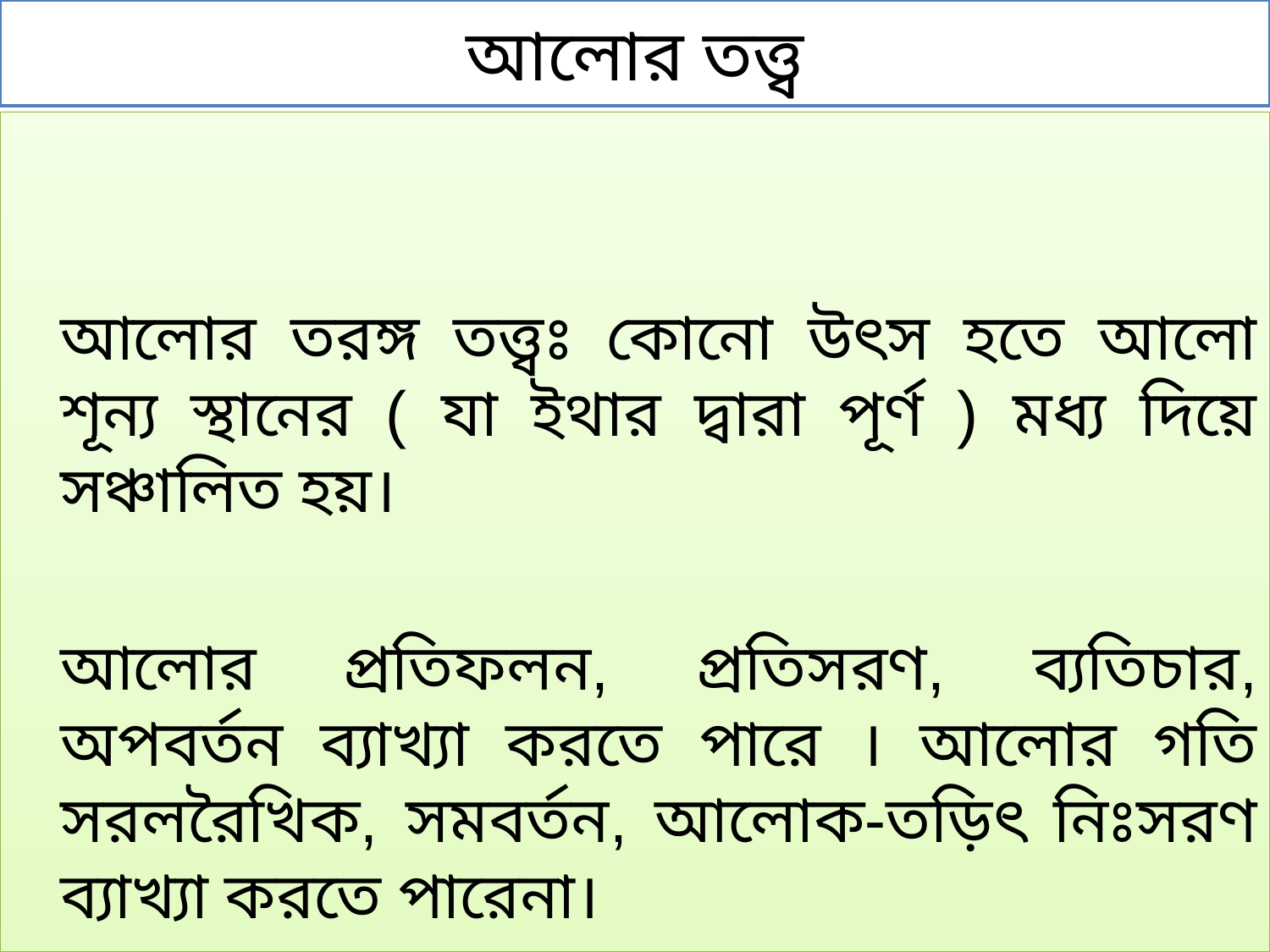

# আলোর তত্ত্ব

	আলোর তরঙ্গ তত্ত্বঃ কোনো উৎস হতে আলো শূন্য স্থানের ( যা ইথার দ্বারা পূর্ণ ) মধ্য দিয়ে সঞ্চালিত হয়।

	আলোর প্রতিফলন, প্রতিসরণ, ব্যতিচার, অপবর্তন ব্যাখ্যা করতে পারে । আলোর গতি সরলরৈখিক, সমবর্তন, আলোক-তড়িৎ নিঃসরণ ব্যাখ্যা করতে পারেনা।